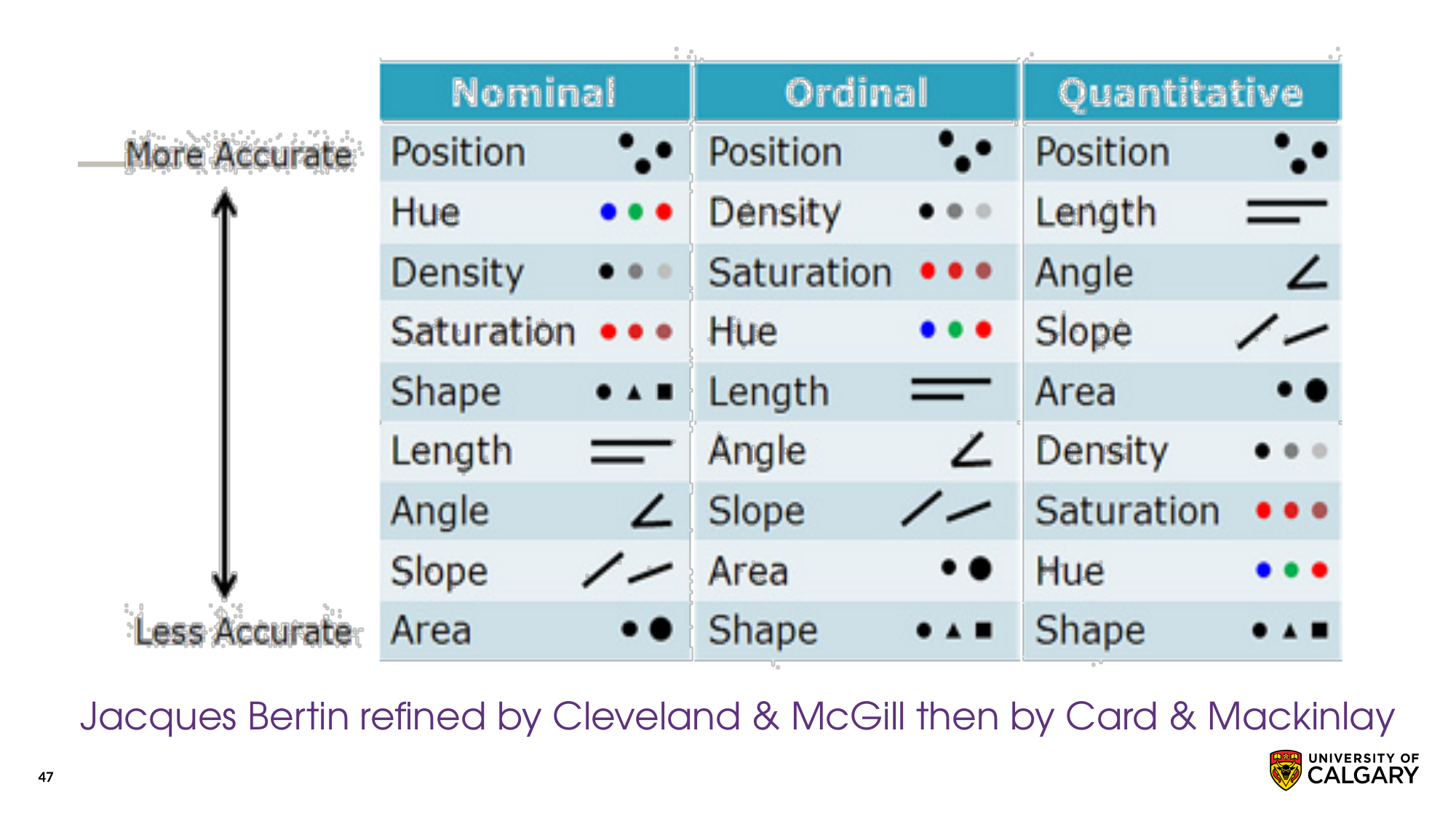

Jacques Bertin refined by Cleveland & McGill then by Card & Mackinlay